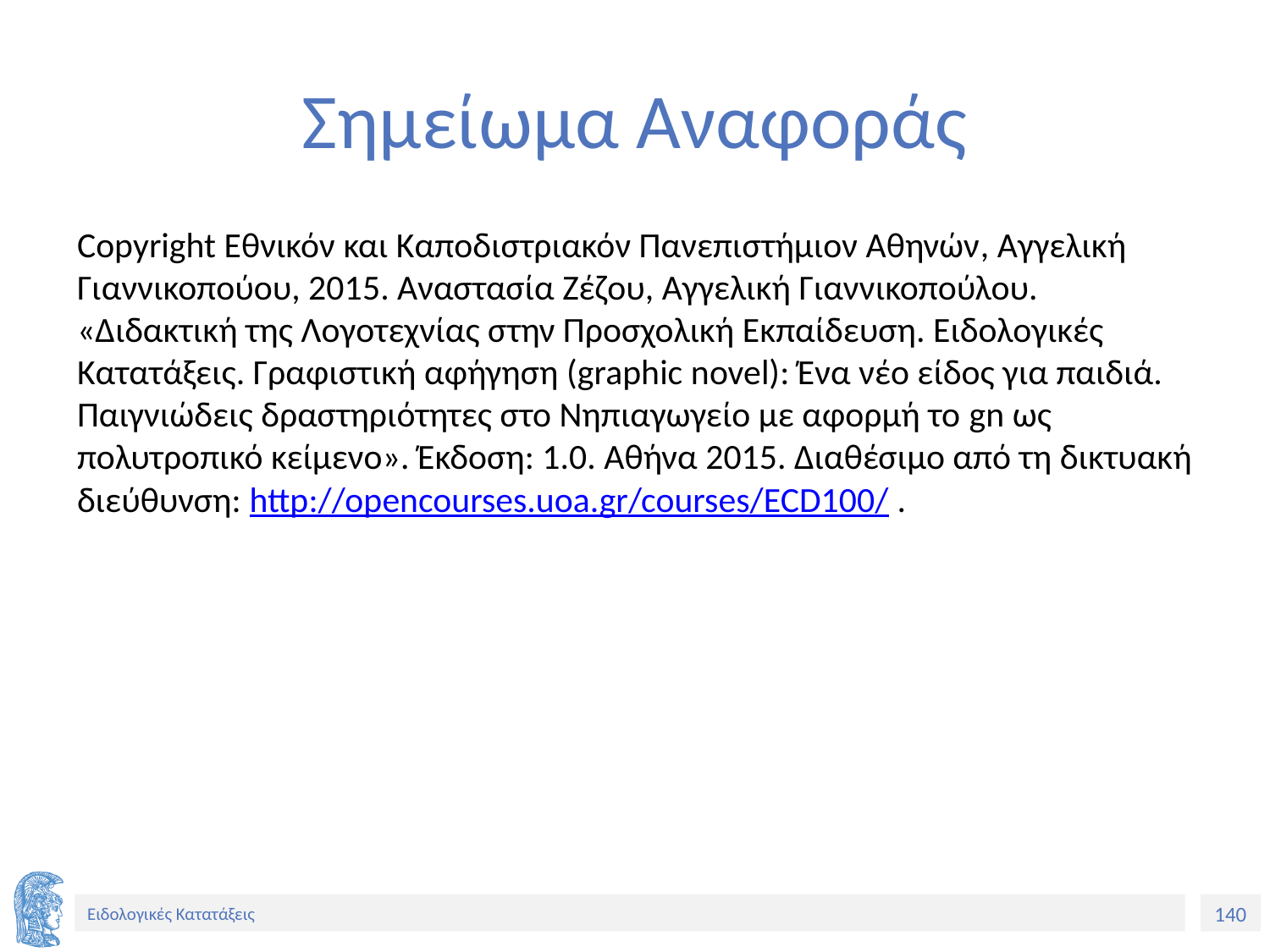

# Σημείωμα Αναφοράς
Copyright Εθνικόν και Καποδιστριακόν Πανεπιστήμιον Αθηνών, Αγγελική Γιαννικοπούου, 2015. Αναστασία Ζέζου, Αγγελική Γιαννικοπούλου. «Διδακτική της Λογοτεχνίας στην Προσχολική Εκπαίδευση. Ειδολογικές Κατατάξεις. Γραφιστική αφήγηση (graphic novel): Ένα νέο είδος για παιδιά. Παιγνιώδεις δραστηριότητες στο Νηπιαγωγείο με αφορμή το gn ως πολυτροπικό κείμενο». Έκδοση: 1.0. Αθήνα 2015. Διαθέσιμο από τη δικτυακή διεύθυνση: http://opencourses.uoa.gr/courses/ECD100/ .